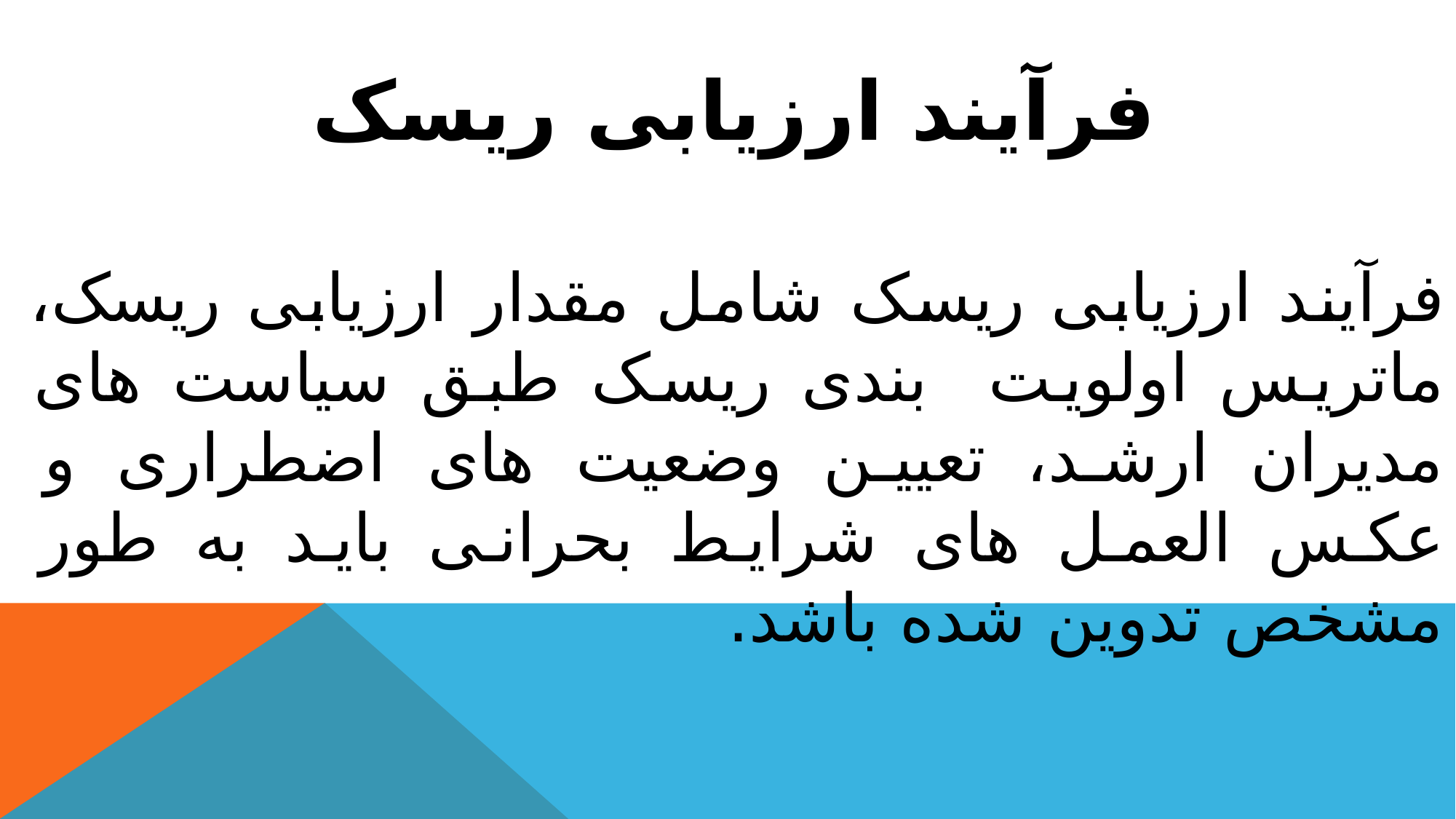

فرآیند ارزیابی ریسک

فرآیند ارزیابی ریسک شامل مقدار ارزیابی ریسک، ماتریس اولویت  بندی ریسک طبق سیاست های مدیران ارشد، تعیین وضعیت های اضطراری و عکس العمل های شرایط بحرانی باید به طور مشخص تدوین شده باشد.